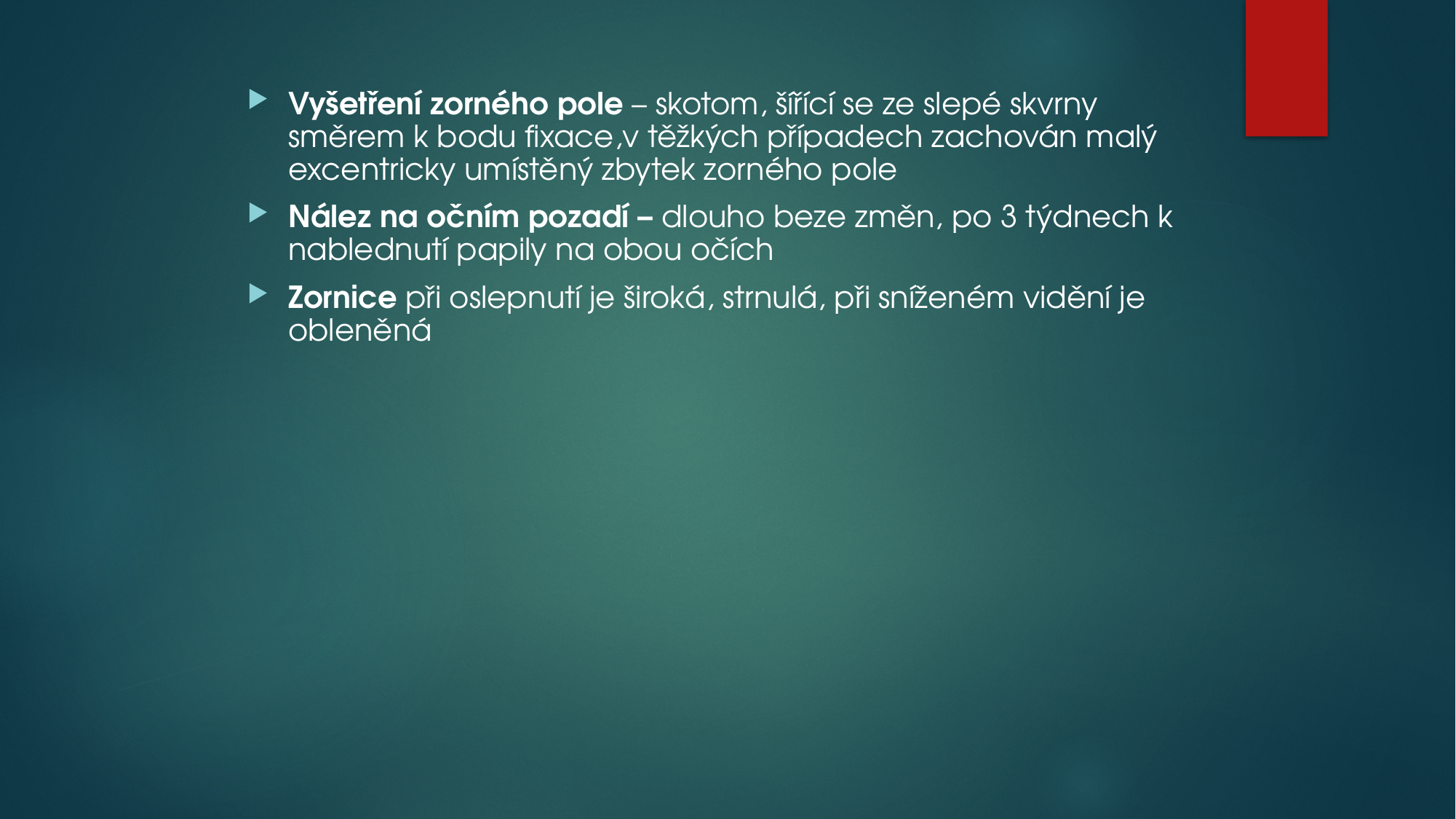

Vyšetření zorného pole – skotom, šířící se ze slepé skvrny směrem k bodu fixace,v těžkých případech zachován malý excentricky umístěný zbytek zorného pole
Nález na očním pozadí – dlouho beze změn, po 3 týdnech k nablednutí papily na obou očích
Zornice při oslepnutí je široká, strnulá, při sníženém vidění je obleněná